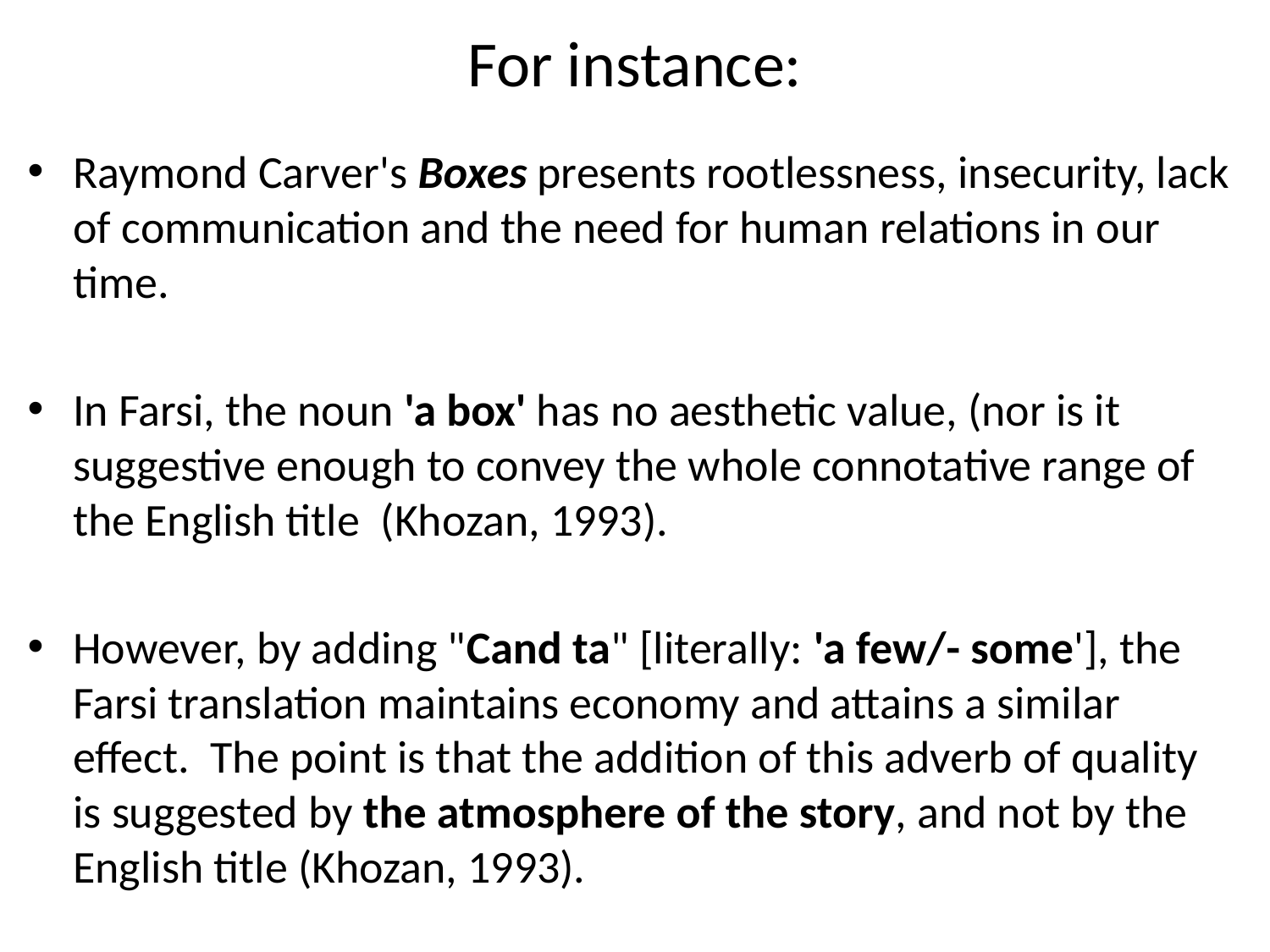

# For instance:
Raymond Carver's Boxes presents rootlessness, insecurity, lack of communication and the need for human relations in our time.

In Farsi, the noun 'a box' has no aesthetic value, (nor is it suggestive enough to convey the whole connotative range of the English title  (Khozan, 1993).

However, by adding "Cand ta" [literally: 'a few/- some'], the Farsi translation maintains economy and attains a similar effect.  The point is that the addition of this adverb of quality is suggested by the atmosphere of the story, and not by the English title (Khozan, 1993).